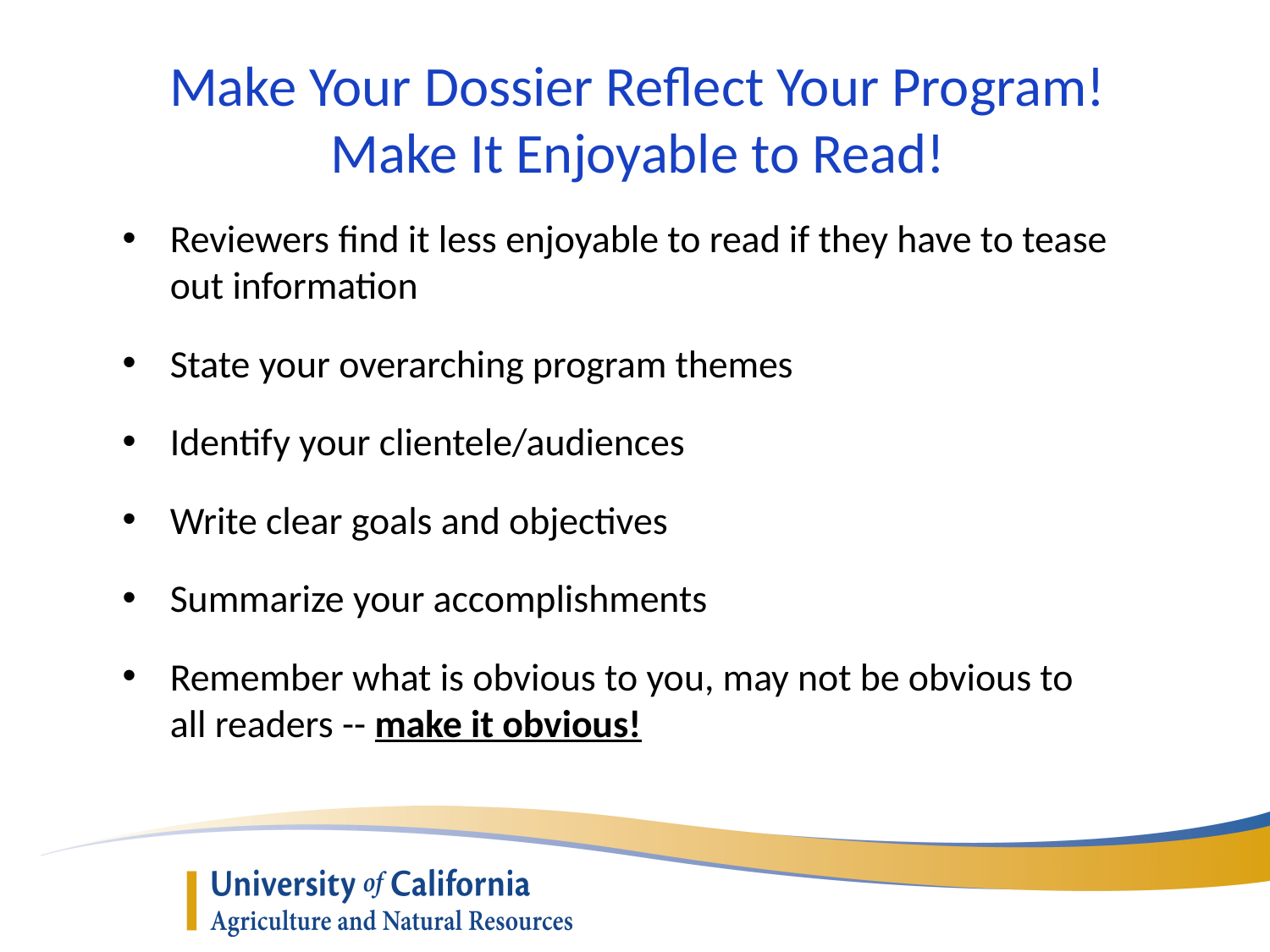

Make Your Dossier Reflect Your Program!
Make It Enjoyable to Read!
Reviewers find it less enjoyable to read if they have to tease out information
State your overarching program themes
Identify your clientele/audiences
Write clear goals and objectives
Summarize your accomplishments
Remember what is obvious to you, may not be obvious to all readers -- make it obvious!